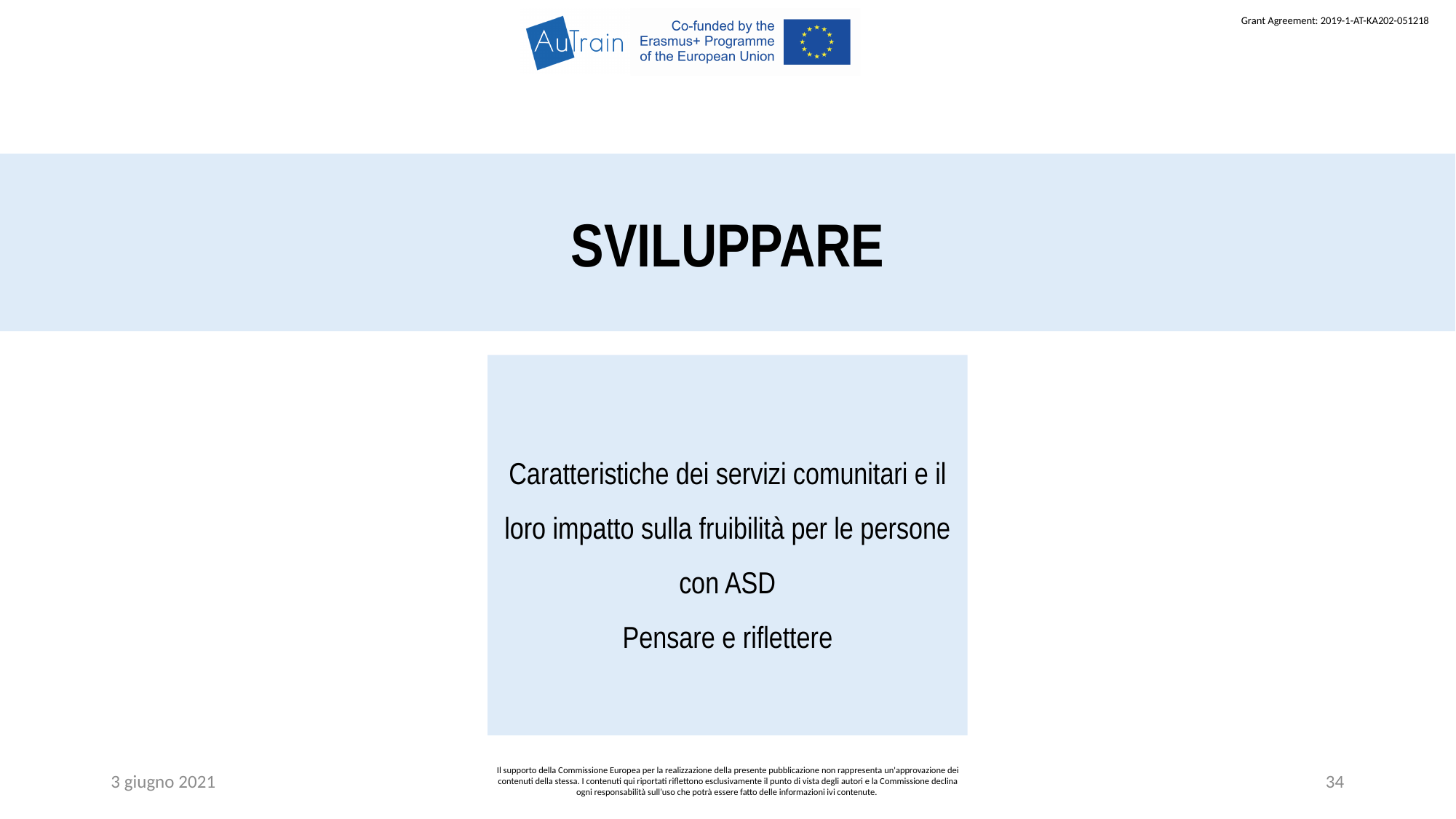

SVILUPPARE

Caratteristiche dei servizi comunitari e il loro impatto sulla fruibilità per le persone con ASD
Pensare e riflettere
3 giugno 2021
Il supporto della Commissione Europea per la realizzazione della presente pubblicazione non rappresenta un'approvazione dei contenuti della stessa. I contenuti qui riportati riflettono esclusivamente il punto di vista degli autori e la Commissione declina ogni responsabilità sull’uso che potrà essere fatto delle informazioni ivi contenute.
34